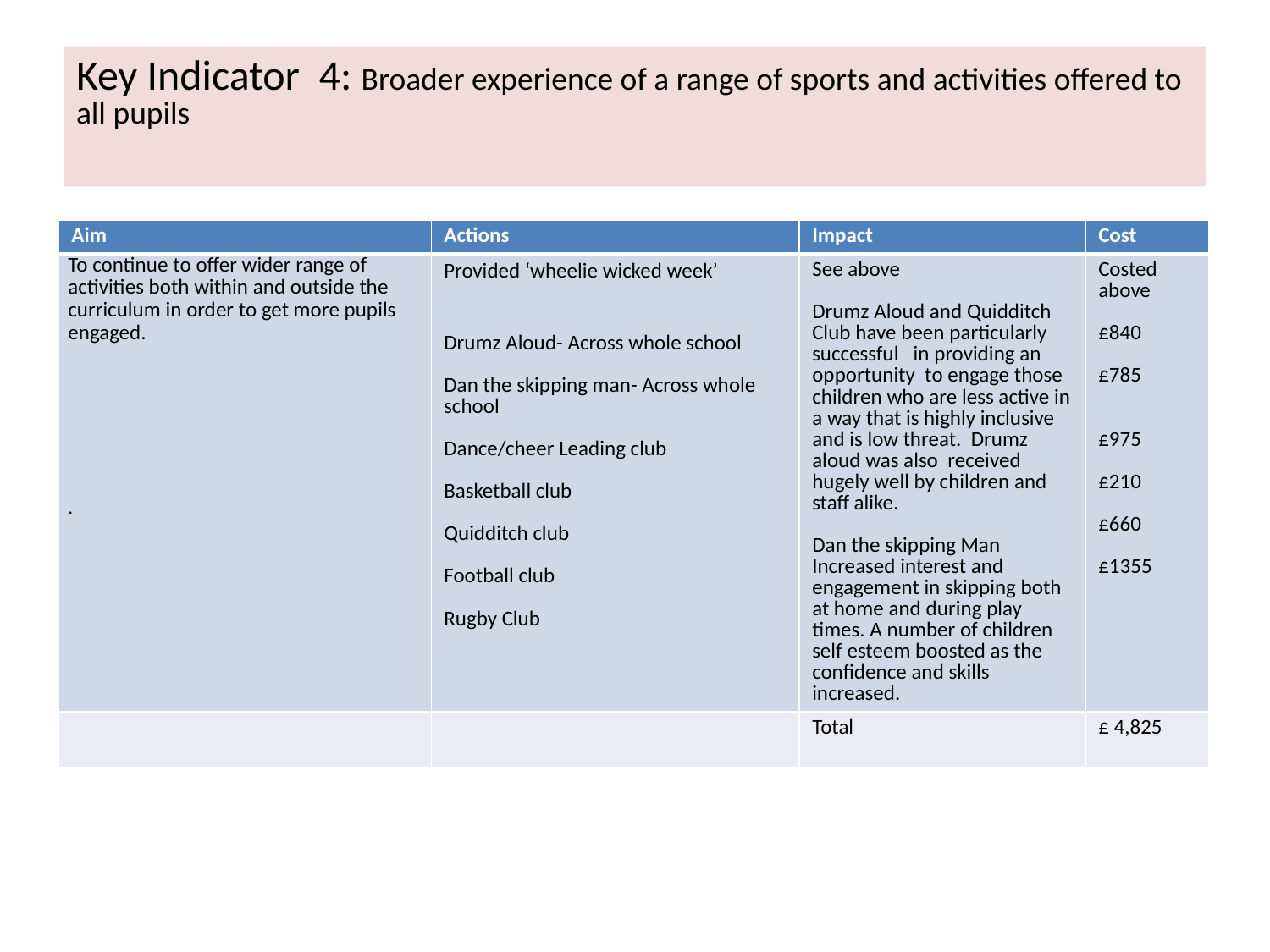

Key Indicator  4: Broader experience of a range of sports and activities offered to all pupils

| Aim | Actions | Impact | Cost |
| --- | --- | --- | --- |
| To continue to offer wider range of activities both within and outside the curriculum in order to get more pupils engaged.           . | Provided ‘wheelie wicked week’ Drumz Aloud- Across whole school Dan the skipping man- Across whole school Dance/cheer Leading club Basketball club Quidditch club Football club Rugby Club | See above Drumz Aloud and Quidditch Club have been particularly successful in providing an opportunity to engage those children who are less active in a way that is highly inclusive and is low threat. Drumz aloud was also received hugely well by children and staff alike. Dan the skipping Man Increased interest and engagement in skipping both at home and during play times. A number of children self esteem boosted as the confidence and skills increased. | Costed above £840 £785 £975 £210 £660 £1355 |
|  |  | Total | £ 4,825 |